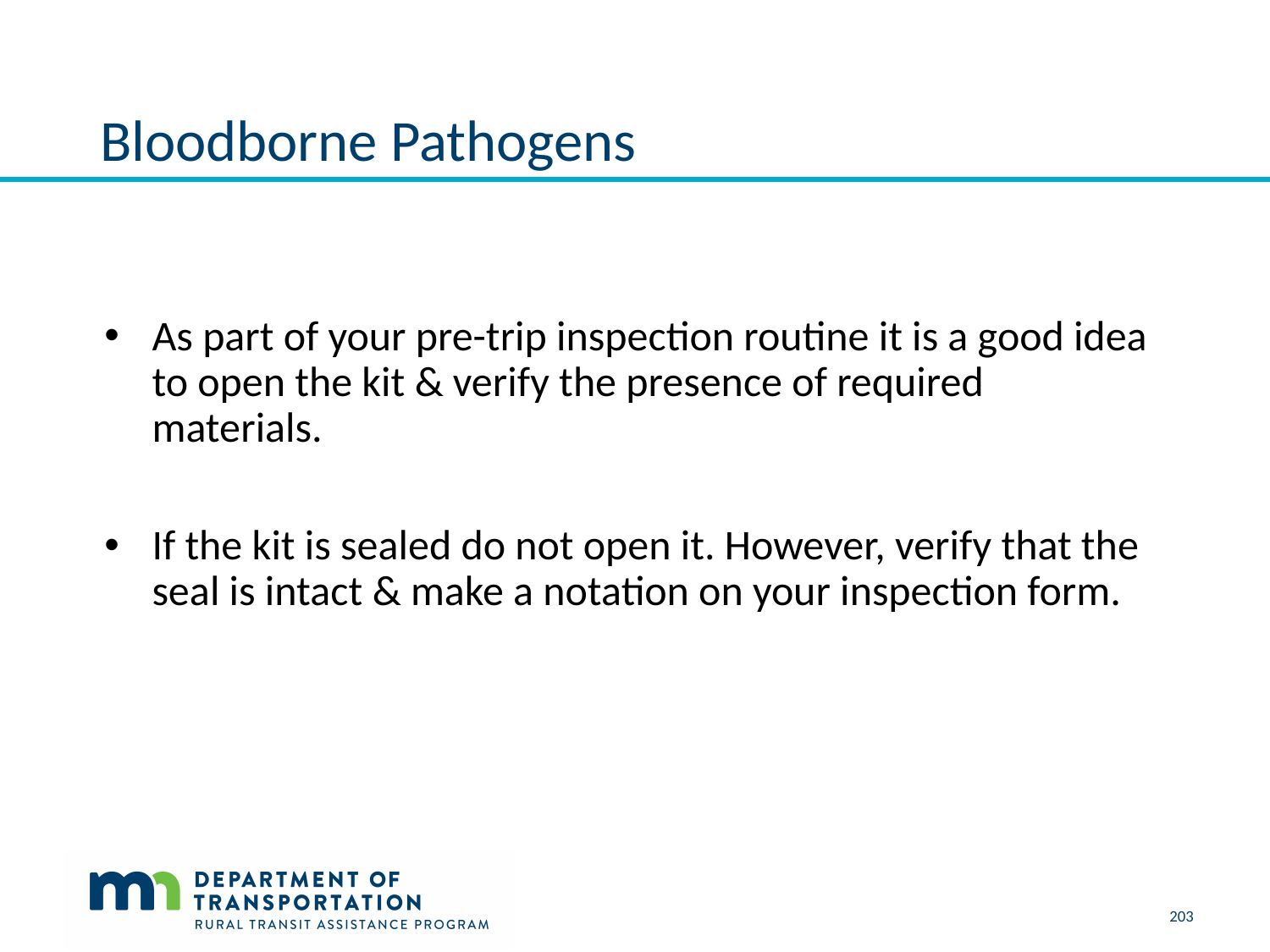

# Bloodborne Pathogens

As part of your pre-trip inspection routine it is a good idea to open the kit & verify the presence of required materials.

If the kit is sealed do not open it. However, verify that the seal is intact & make a notation on your inspection form.
203